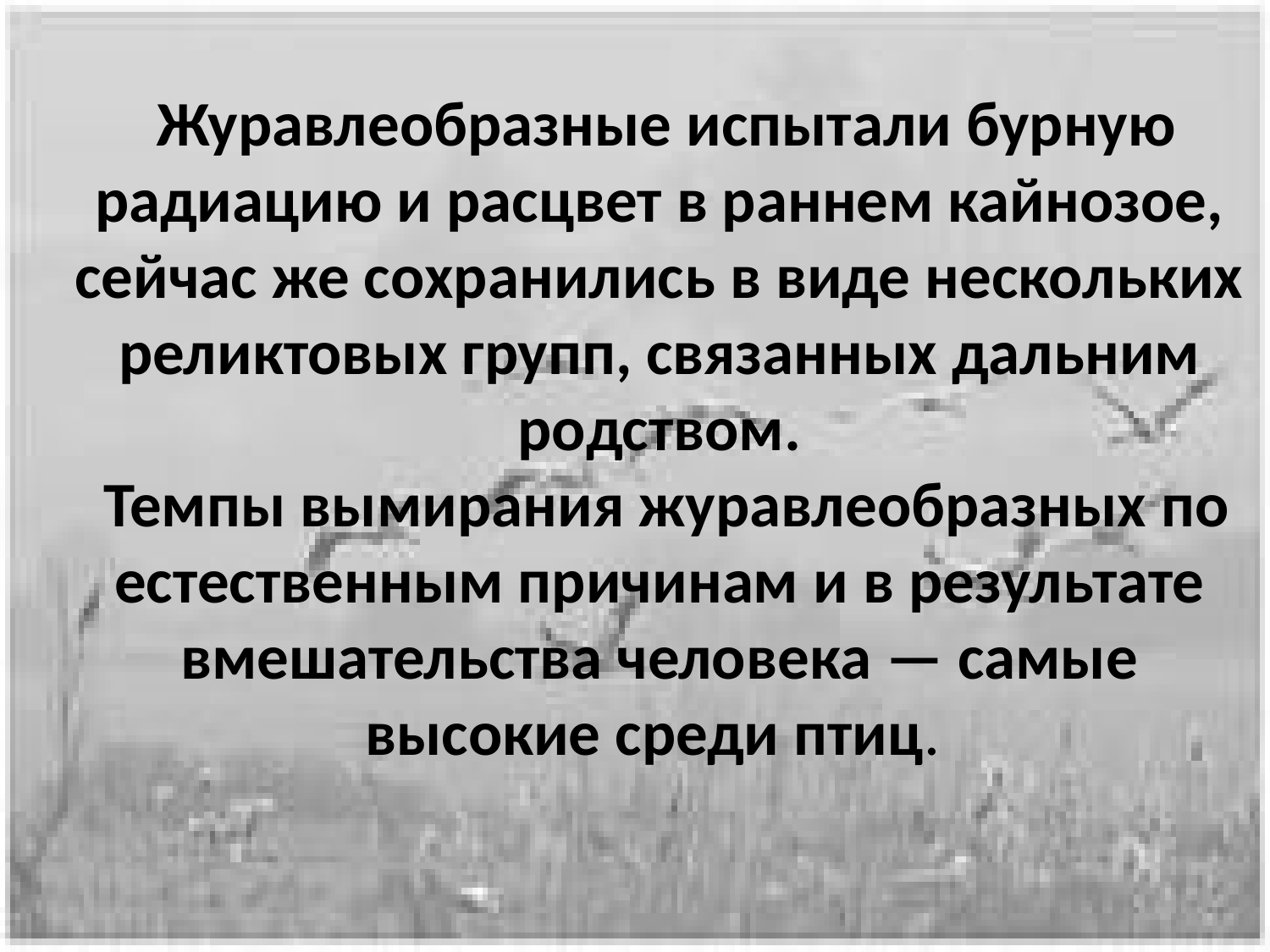

Журавлеобразные испытали бурную радиацию и расцвет в раннем кайнозое, сейчас же сохранились в виде нескольких реликтовых групп, связанных дальним родством.
 Темпы вымирания журавлеобразных по естественным причинам и в результате вмешательства человека — самые высокие среди птиц.